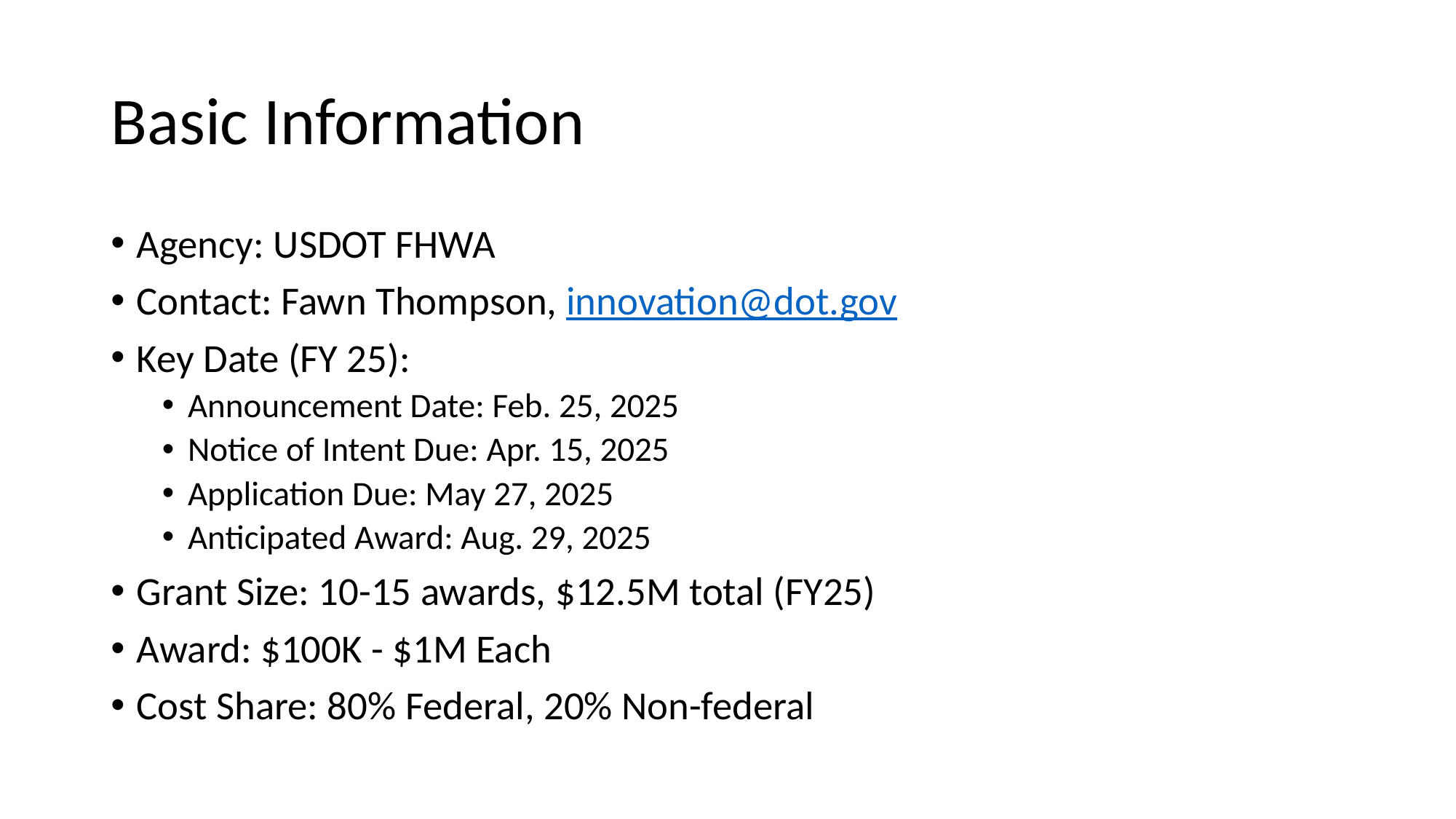

# Basic Information
Agency: USDOT FHWA
Contact: Fawn Thompson, innovation@dot.gov
Key Date (FY 25):
Announcement Date: Feb. 25, 2025
Notice of Intent Due: Apr. 15, 2025
Application Due: May 27, 2025
Anticipated Award: Aug. 29, 2025
Grant Size: 10-15 awards, $12.5M total (FY25)
Award: $100K - $1M Each
Cost Share: 80% Federal, 20% Non-federal